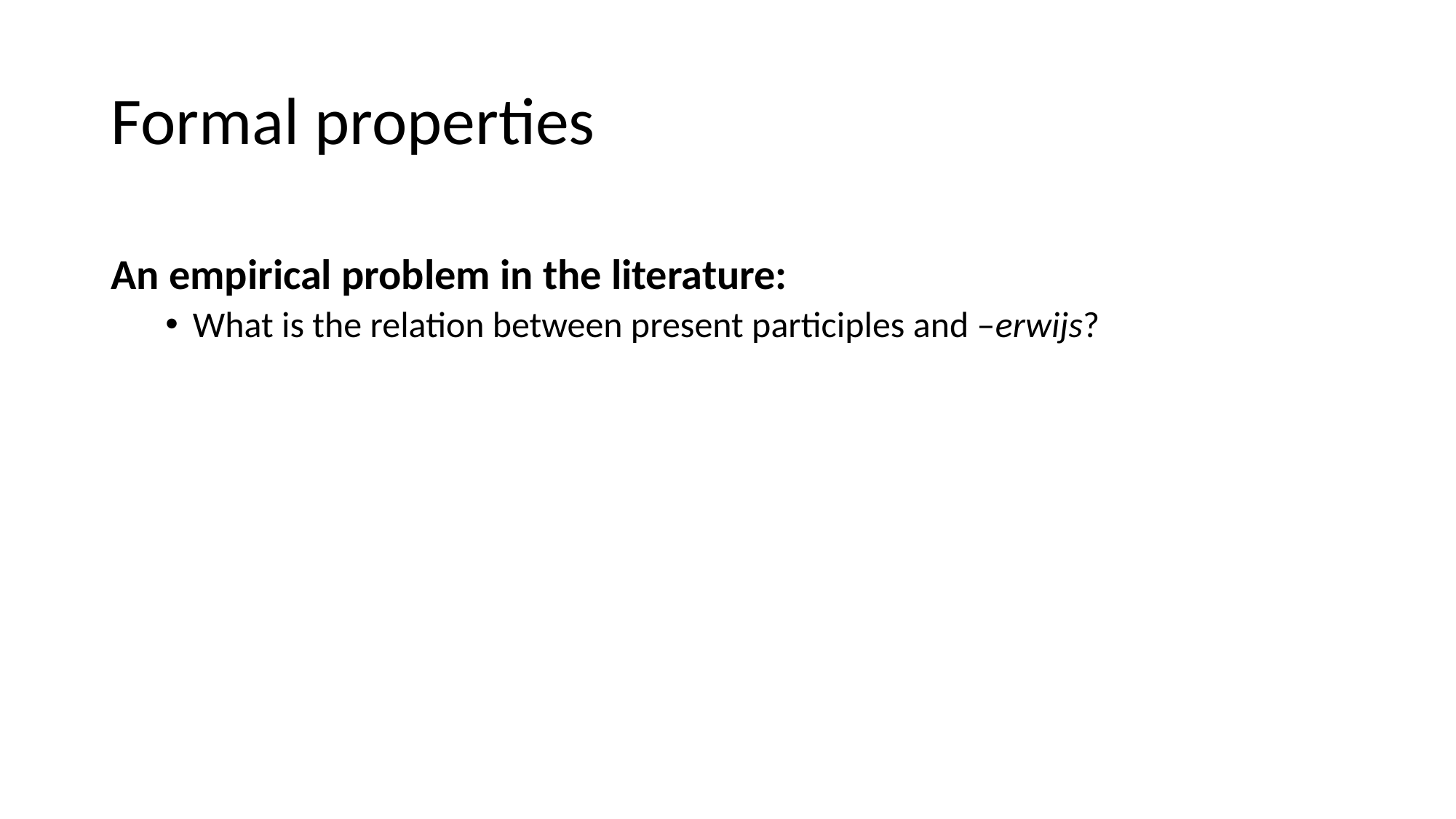

# Formal properties
An empirical problem in the literature:
What is the relation between present participles and –erwijs?